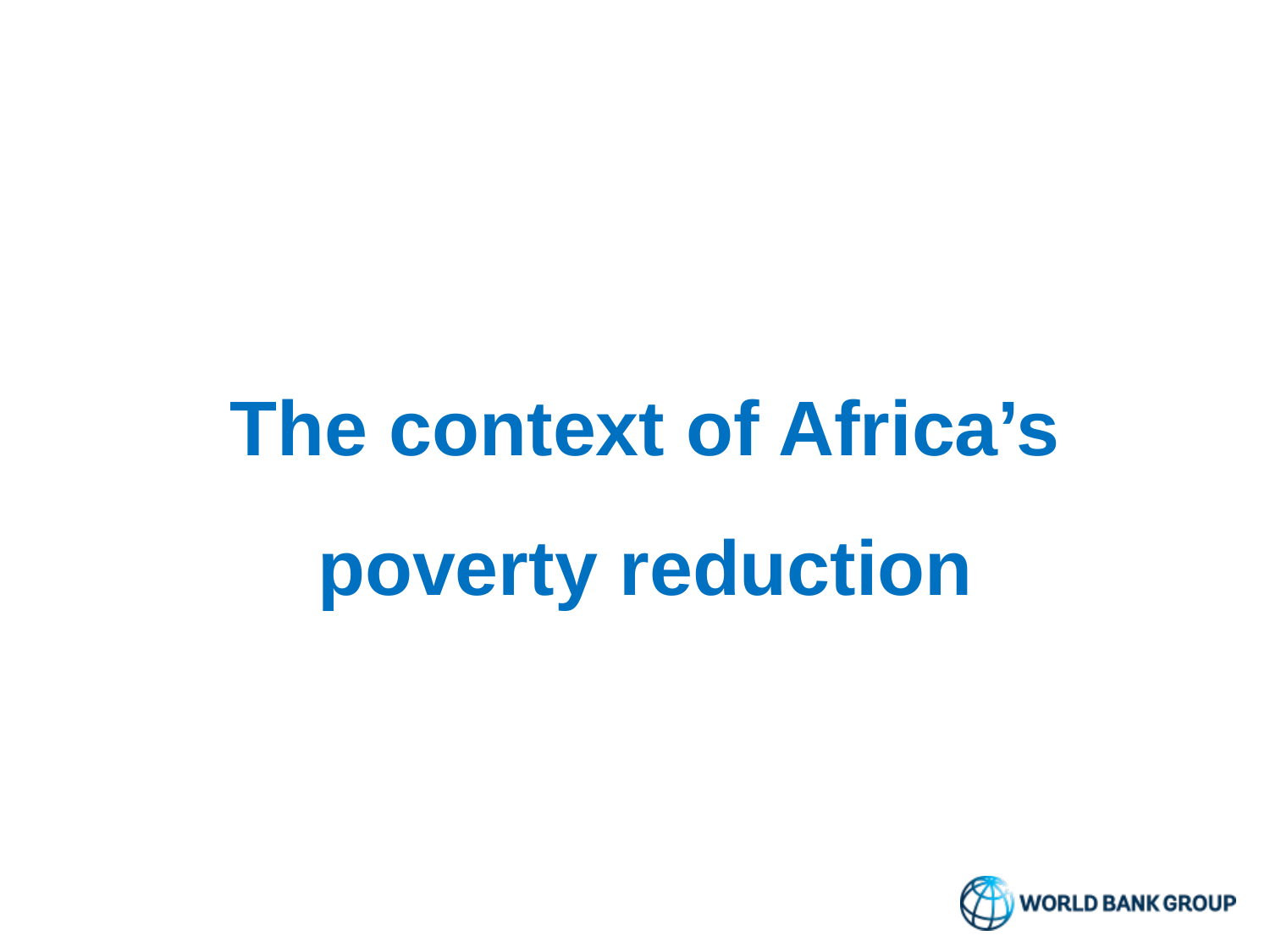

# Insights from a case study in Kagera, Tanzania
The context of Africa’s poverty reduction